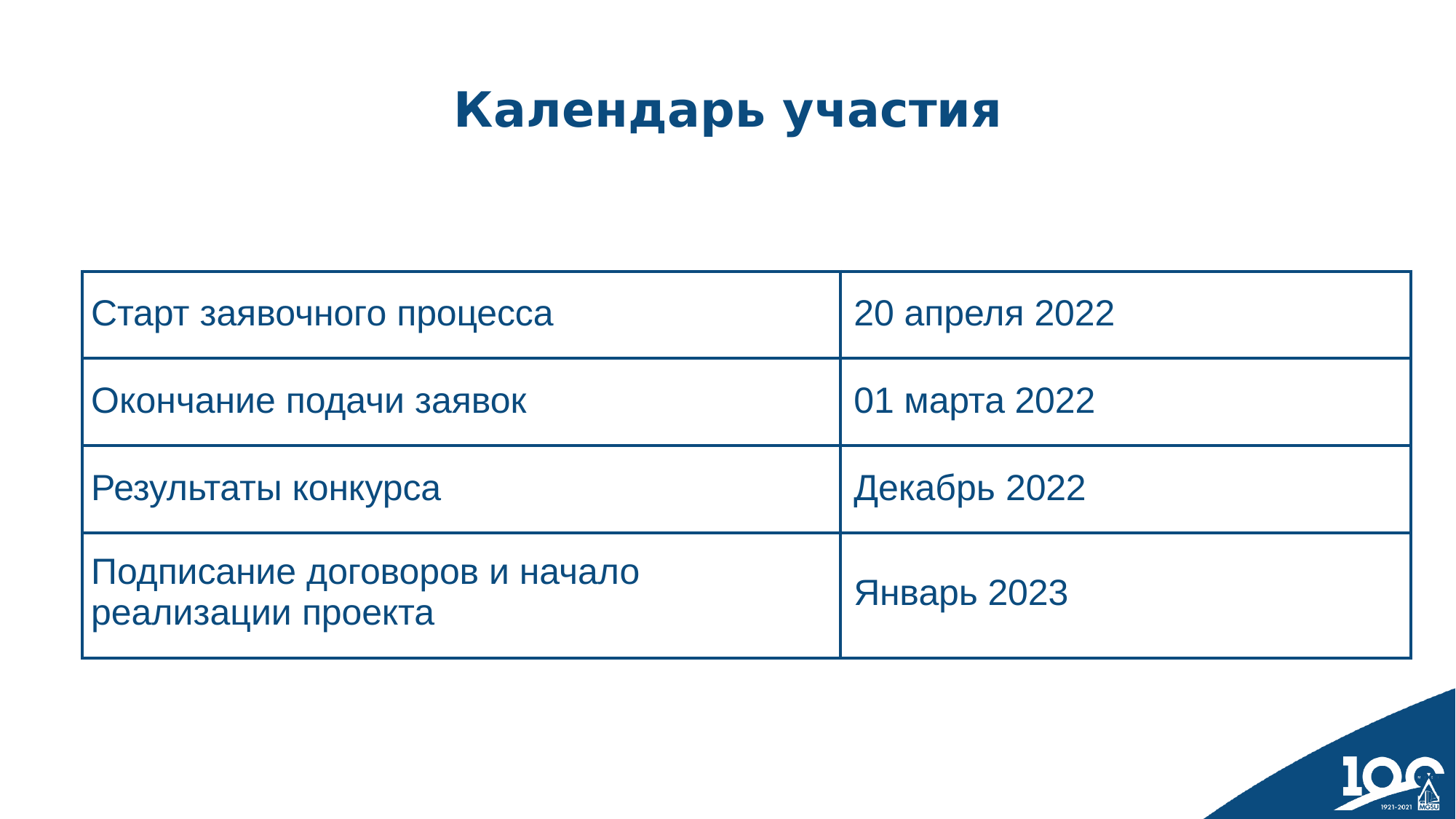

Календарь участия
| Старт заявочного процесса | 20 апреля 2022 |
| --- | --- |
| Окончание подачи заявок | 01 марта 2022 |
| Результаты конкурса | Декабрь 2022 |
| Подписание договоров и начало реализации проекта | Январь 2023 |